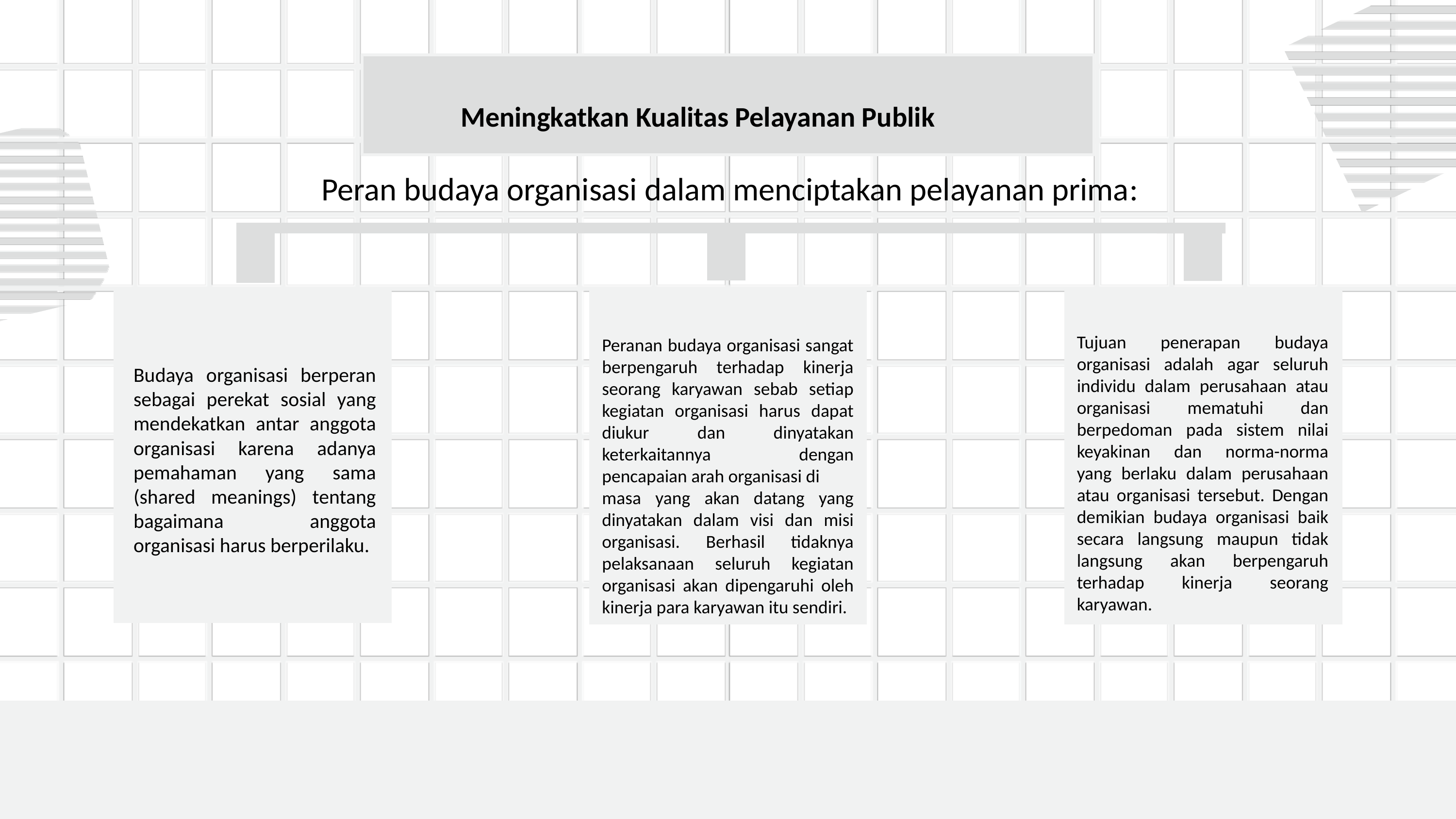

Meningkatkan Kualitas Pelayanan Publik

Peran budaya organisasi dalam menciptakan pelayanan prima:

Tujuan penerapan budaya organisasi adalah agar seluruh individu dalam perusahaan atau organisasi mematuhi dan berpedoman pada sistem nilai keyakinan dan norma-norma yang berlaku dalam perusahaan atau organisasi tersebut. Dengan demikian budaya organisasi baik secara langsung maupun tidak langsung akan berpengaruh terhadap kinerja seorang karyawan.
Peranan budaya organisasi sangat berpengaruh terhadap kinerja seorang karyawan sebab setiap kegiatan organisasi harus dapat diukur dan dinyatakan keterkaitannya dengan pencapaian arah organisasi di
masa yang akan datang yang dinyatakan dalam visi dan misi organisasi. Berhasil tidaknya pelaksanaan seluruh kegiatan organisasi akan dipengaruhi oleh kinerja para karyawan itu sendiri.
Budaya organisasi berperan sebagai perekat sosial yang mendekatkan antar anggota organisasi karena adanya pemahaman yang sama (shared meanings) tentang bagaimana anggota organisasi harus berperilaku.